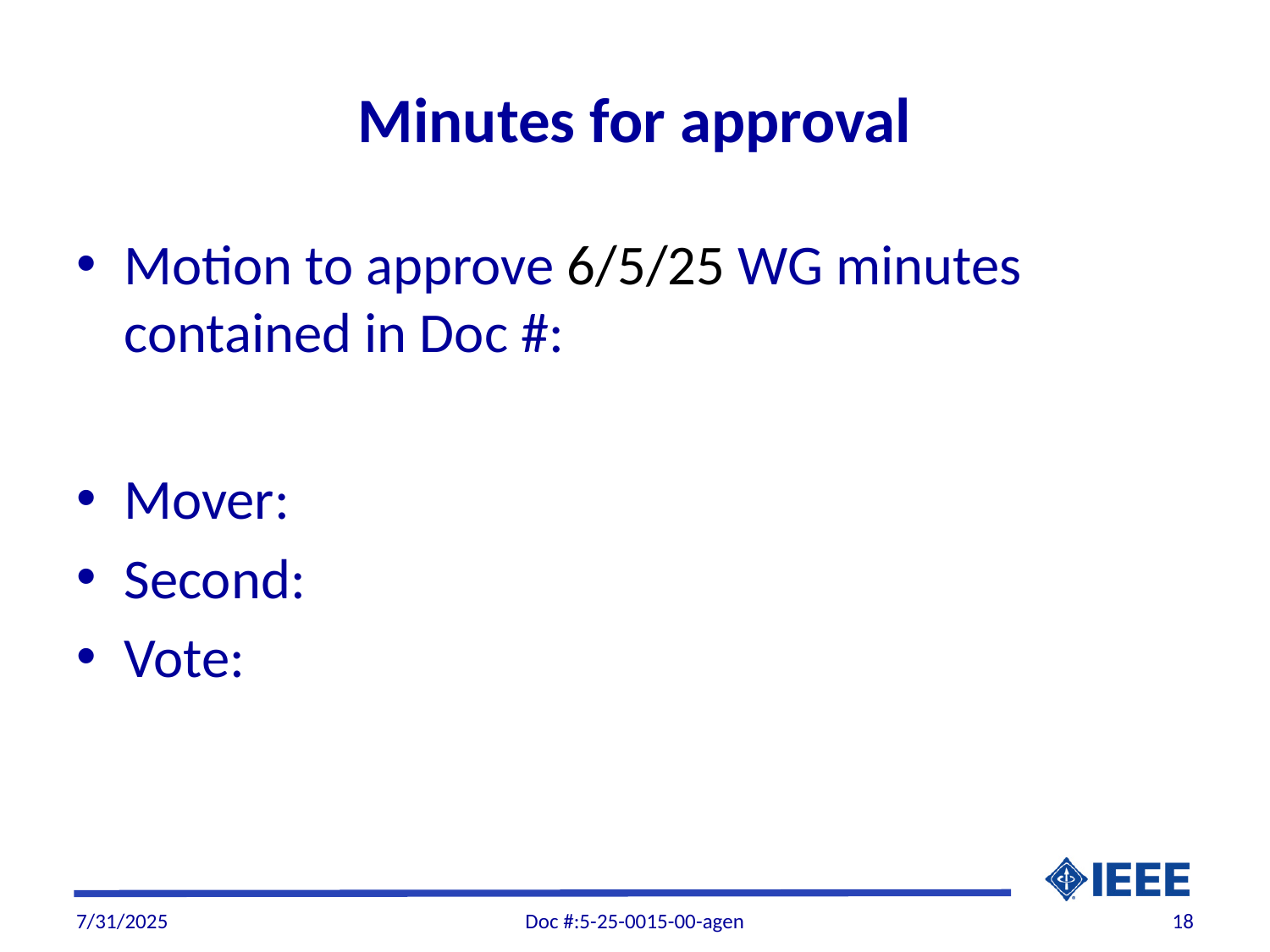

# Minutes for approval
Motion to approve 6/5/25 WG minutes contained in Doc #:

Mover:
Second:
Vote:

7/31/2025
Doc #:5-25-0015-00-agen
18